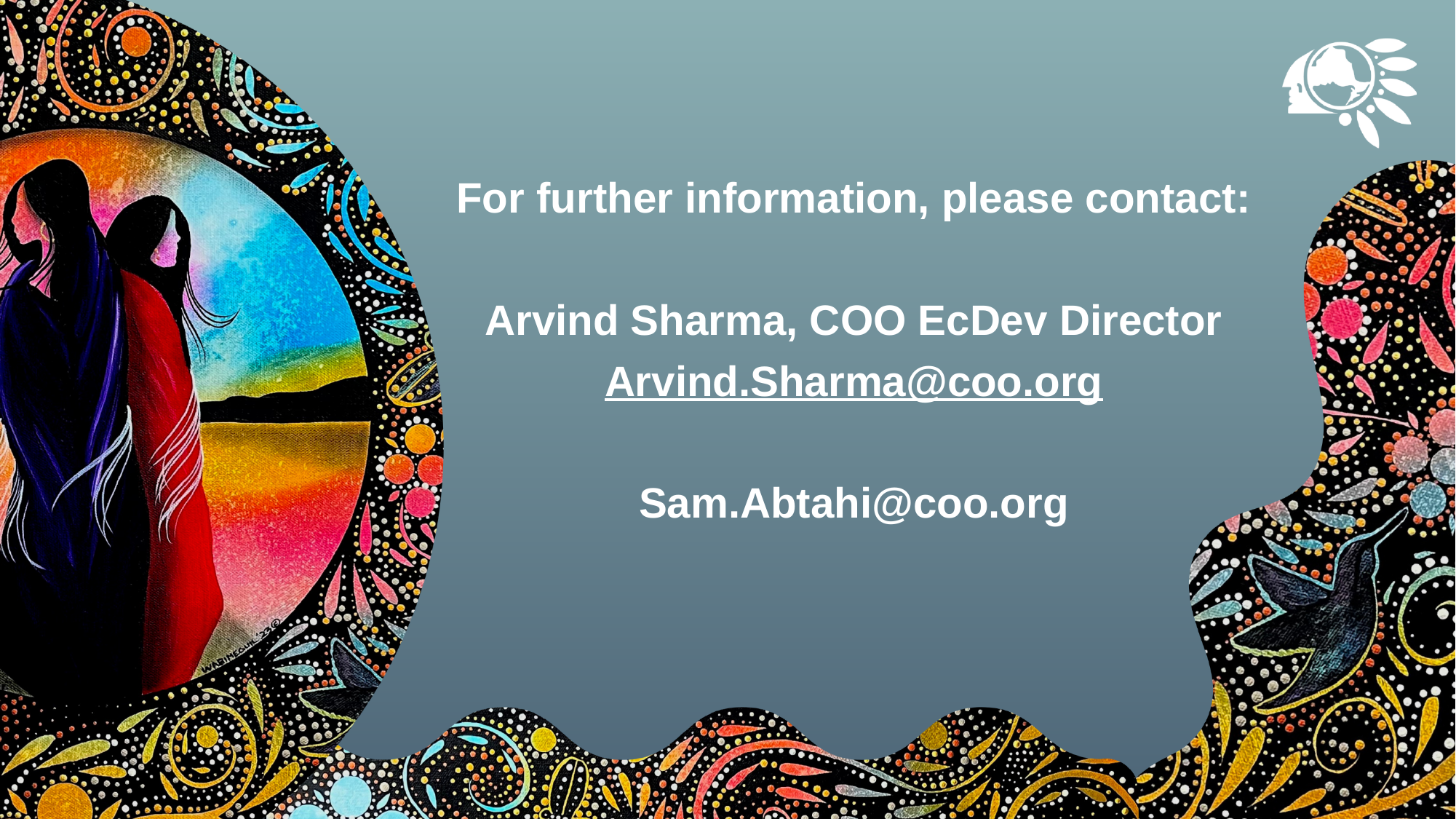

For further information, please contact:

Arvind Sharma, COO EcDev Director
Arvind.Sharma@coo.org

Sam.Abtahi@coo.org